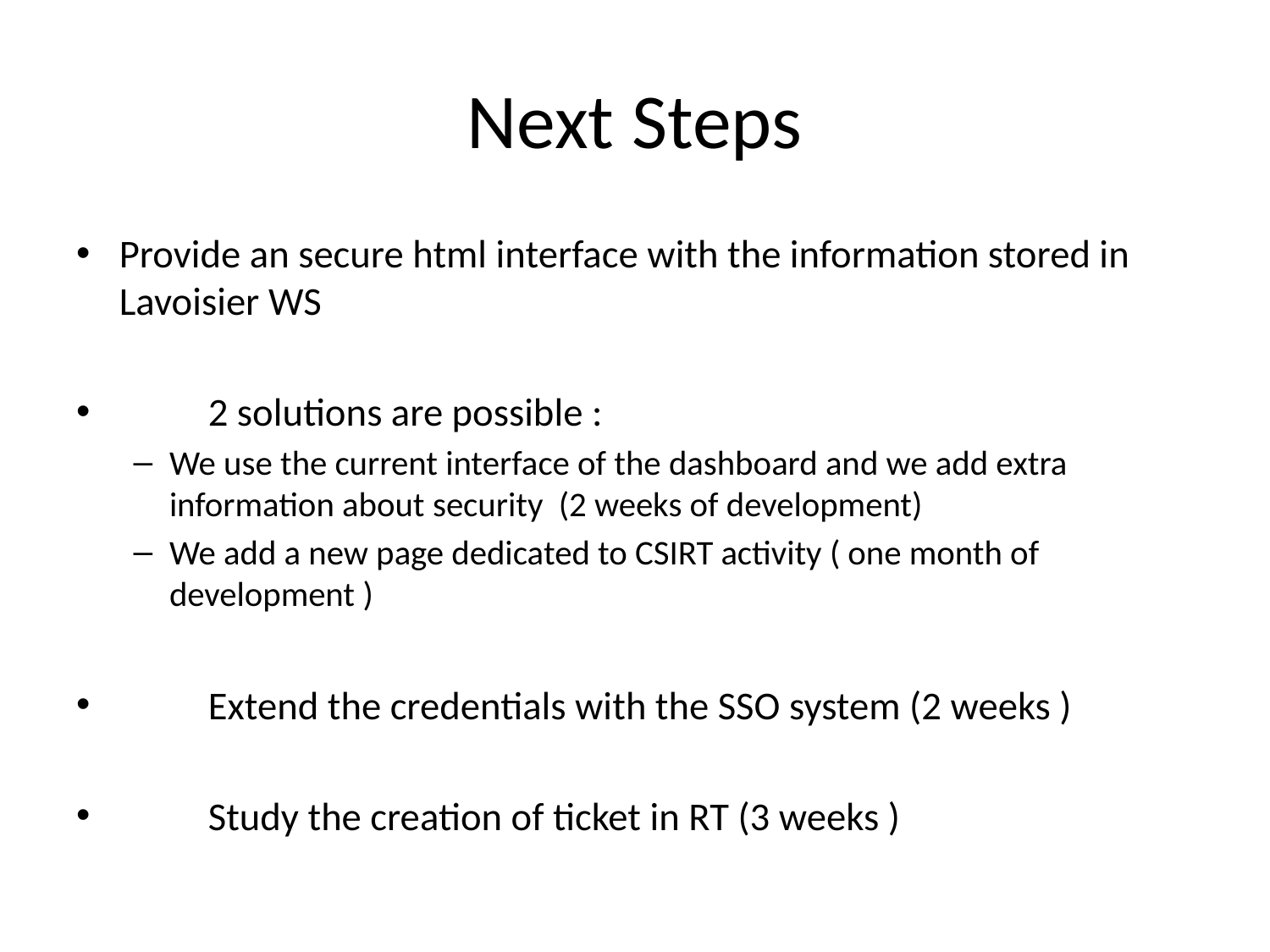

Next Steps
# Next Steps
Provide an secure html interface with the information stored in Lavoisier WS

	2 solutions are possible :
We use the current interface of the dashboard and we add extra information about security  (2 weeks of development)
We add a new page dedicated to CSIRT activity ( one month of development )

 	Extend the credentials with the SSO system (2 weeks )

 	Study the creation of ticket in RT (3 weeks )